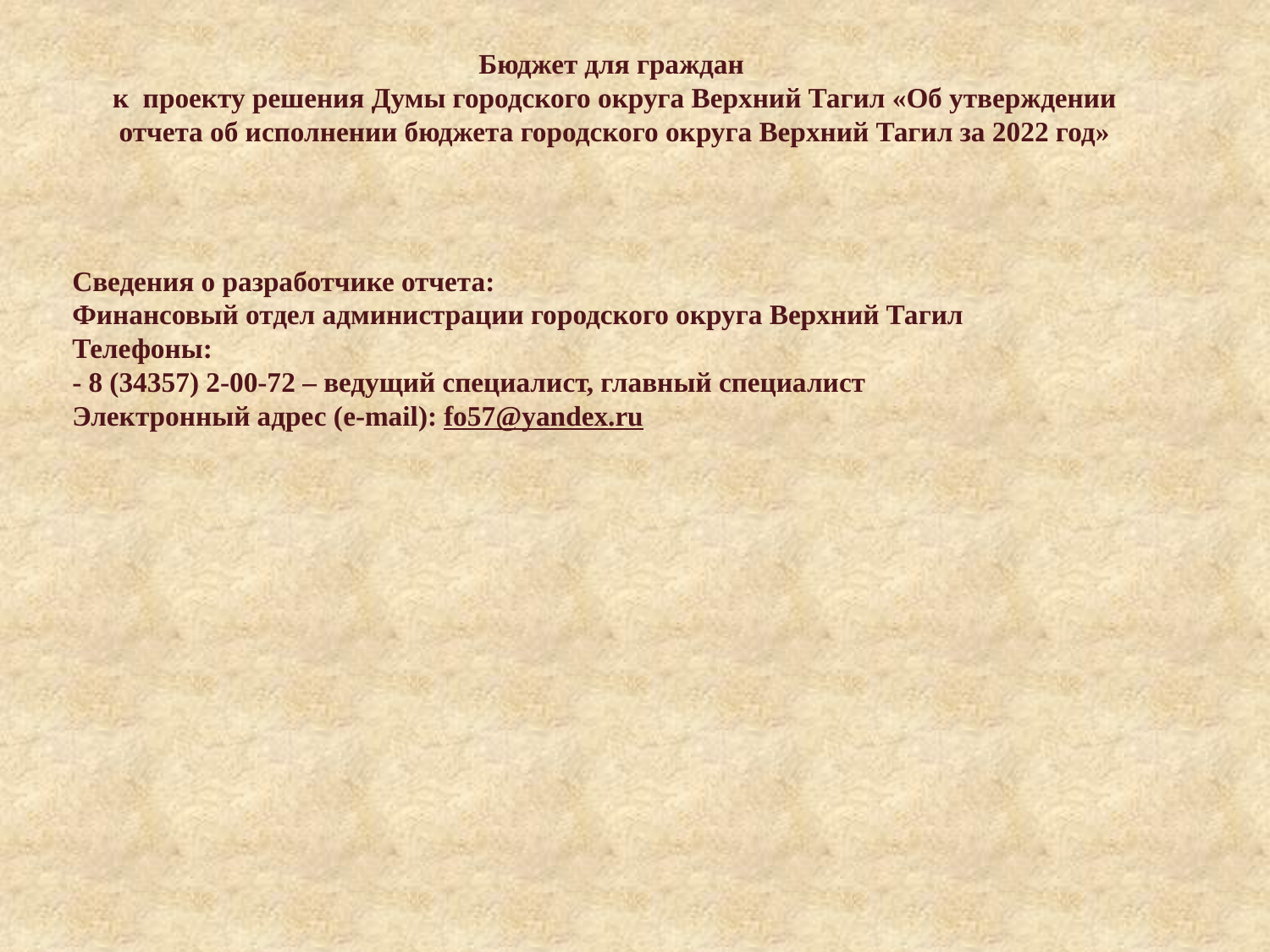

Бюджет для граждан
к  проекту решения Думы городского округа Верхний Тагил «Об утверждении отчета об исполнении бюджета городского округа Верхний Тагил за 2022 год»

Сведения о разработчике отчета:
Финансовый отдел администрации городского округа Верхний Тагил
Телефоны:
- 8 (34357) 2-00-72 – ведущий специалист, главный специалист
Электронный адрес (e-mail): fo57@yandex.ru

40